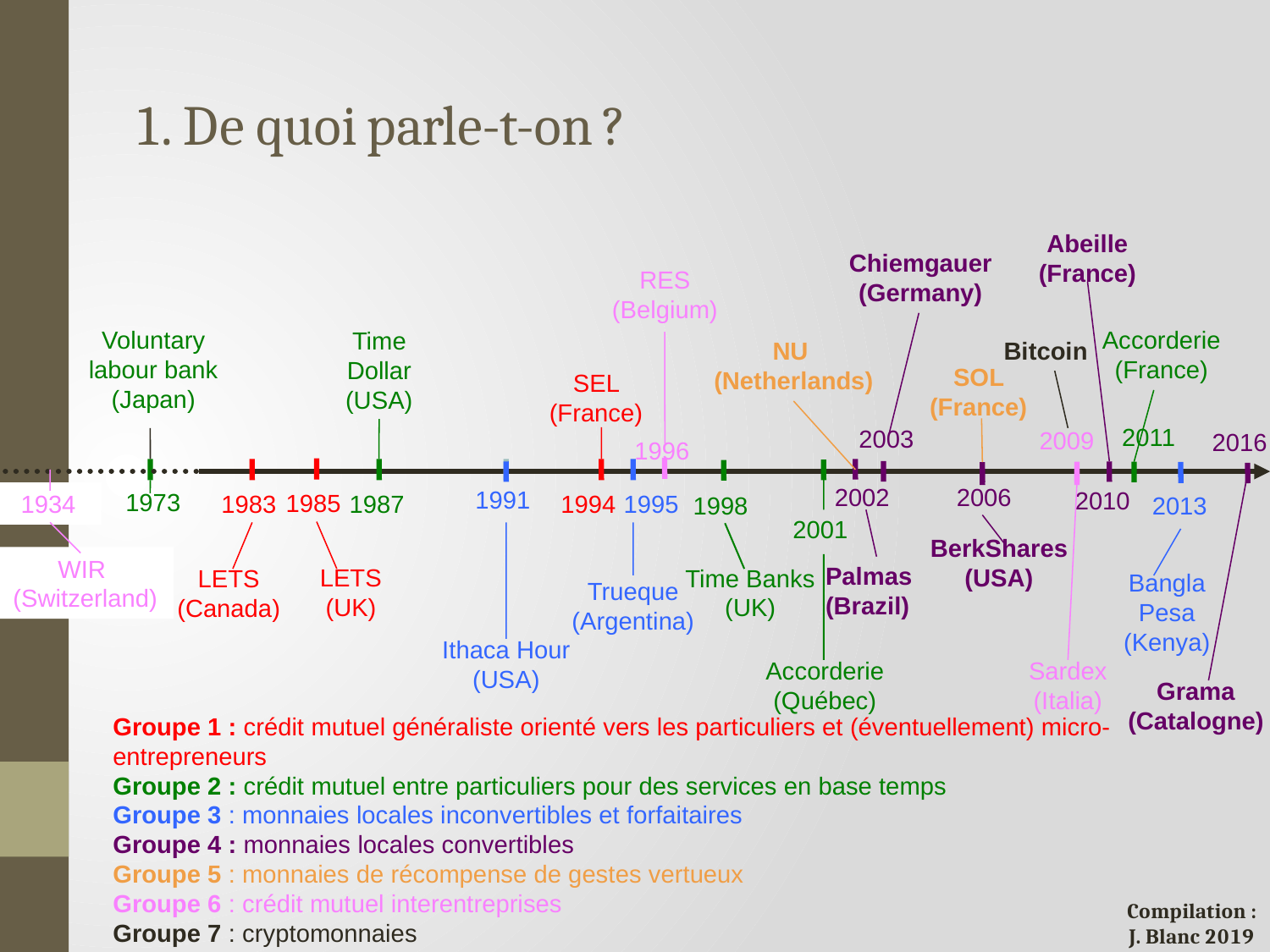

# 1. De quoi parle-t-on ?

Abeille (France)
Chiemgauer (Germany)
RES (Belgium)

Voluntary labour bank (Japan)
Accorderie (France)
Time Dollar (USA)
NU
(Netherlands)
Bitcoin

SOL (France)
SEL (France)

2011
2003

2009

2016

1996

2002
2006

1991
2010

1973
1985
1934
1983
1987
1994
1995
2013

1998
2001

BerkShares (USA)

WIR
(Switzerland)
Palmas
(Brazil)

LETS (UK)
LETS (Canada)
Time Banks (UK)
Bangla Pesa (Kenya)
Trueque (Argentina)
Ithaca Hour (USA)
Accorderie (Québec)
Sardex (Italia)
Grama (Catalogne)
Groupe 1 : crédit mutuel généraliste orienté vers les particuliers et (éventuellement) micro-entrepreneurs
Groupe 2 : crédit mutuel entre particuliers pour des services en base temps
Groupe 3 : monnaies locales inconvertibles et forfaitaires
Groupe 4 : monnaies locales convertibles
Groupe 5 : monnaies de récompense de gestes vertueux
Groupe 6 : crédit mutuel interentreprises
Groupe 7 : cryptomonnaies
Compilation : J. Blanc 2019